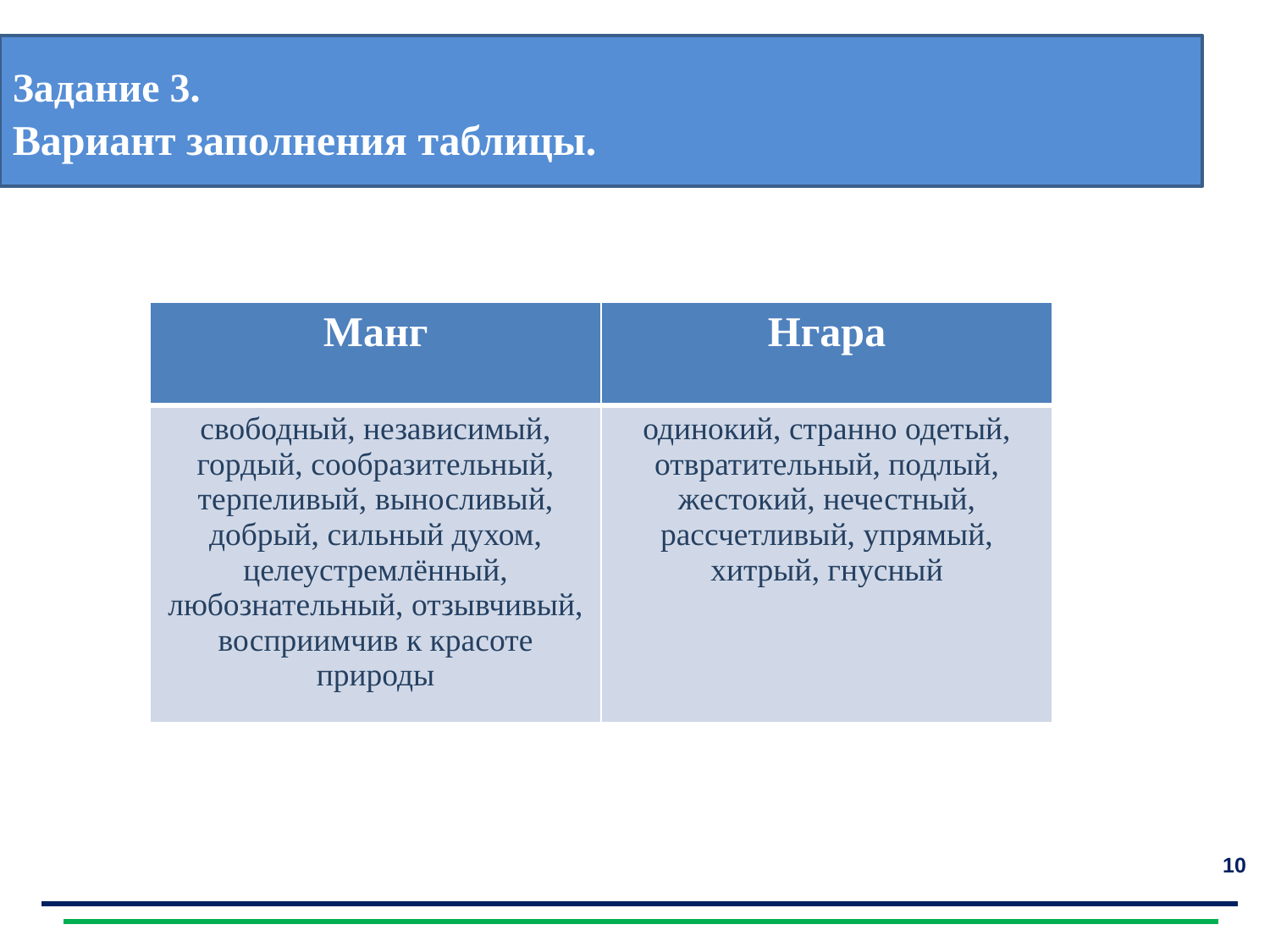

Задание 3.
Вариант заполнения таблицы.
Прослушайте 1-ю главу научно-фантастической повести
«Сын воды» (в сокращении).

| Манг | Нгара |
| --- | --- |
| свободный, независимый, гордый, сообразительный, терпеливый, выносливый, добрый, сильный духом, целеустремлённый, любознательный, отзывчивый, восприимчив к красоте природы | одинокий, странно одетый, отвратительный, подлый, жестокий, нечестный, рассчетливый, упрямый, хитрый, гнусный |

10